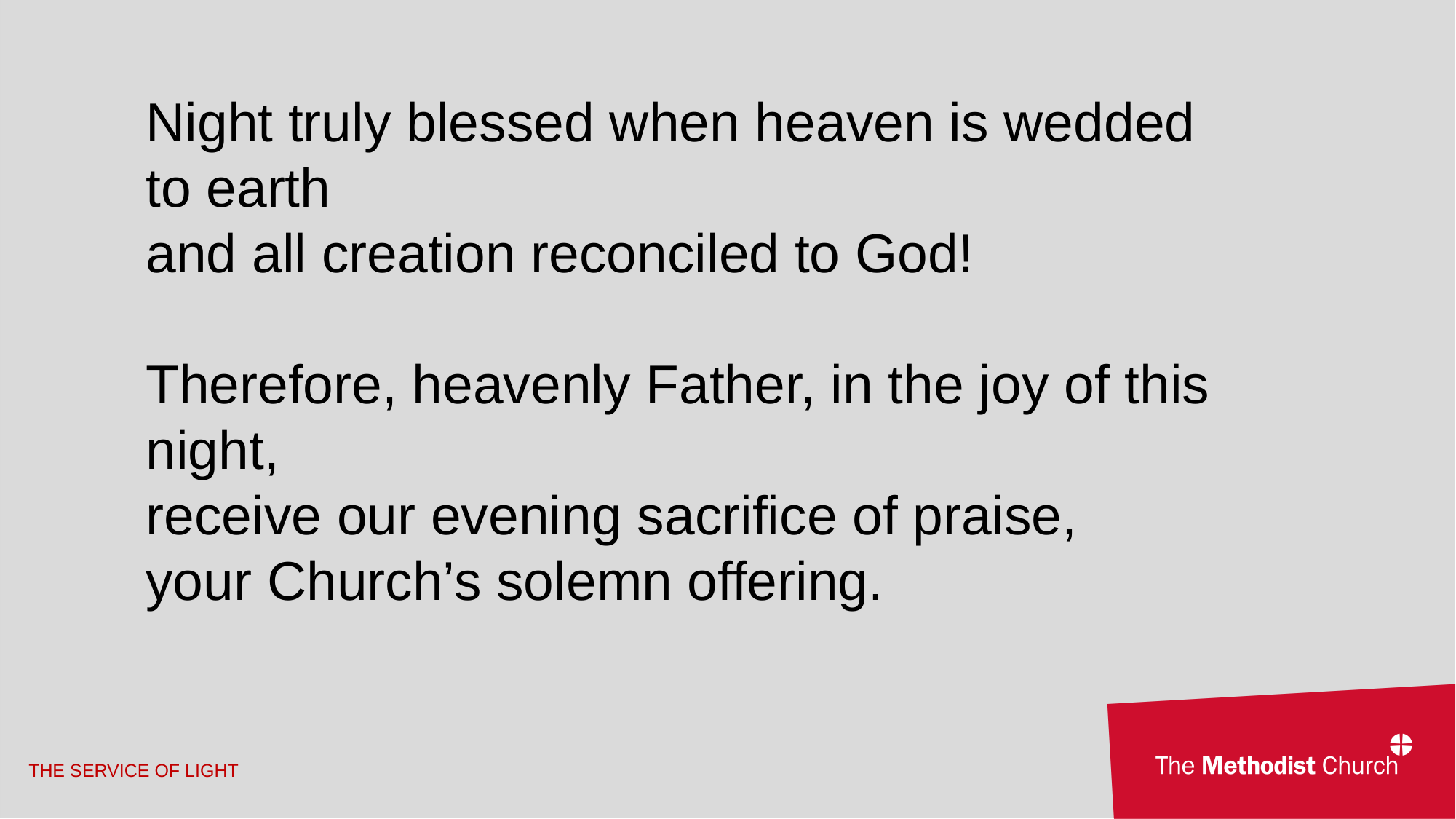

Night truly blessed when heaven is wedded 	to earth
and all creation reconciled to God!

Therefore, heavenly Father, in the joy of this 	night,
receive our evening sacrifice of praise,
your Church’s solemn offering.